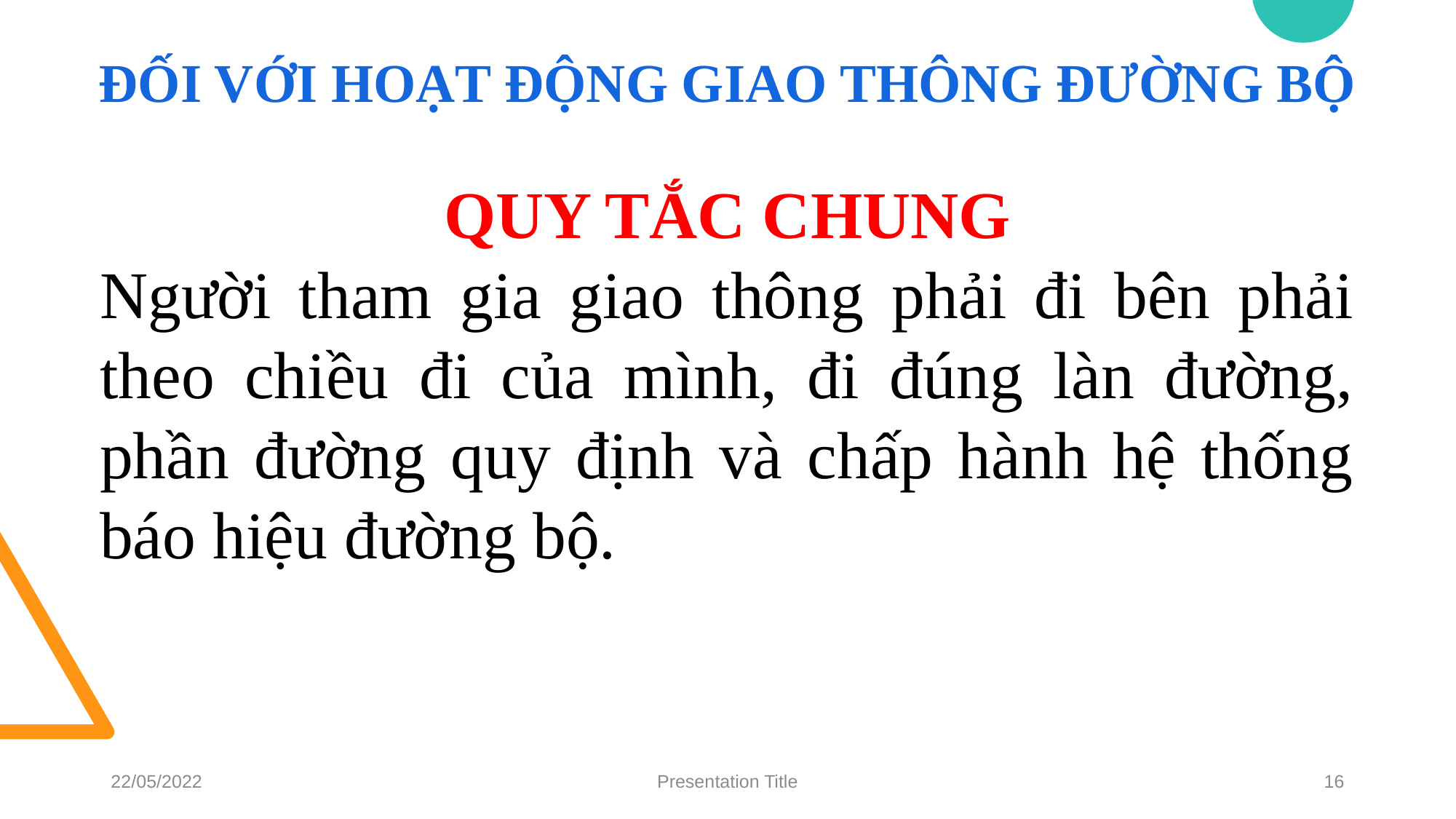

ĐỐI VỚI HOẠT ĐỘNG GIAO THÔNG ĐƯỜNG BỘ
QUY TẮC CHUNG
Người tham gia giao thông phải đi bên phải theo chiều đi của mình, đi đúng làn đường, phần đường quy định và chấp hành hệ thống báo hiệu đường bộ.
22/05/2022
Presentation Title
16